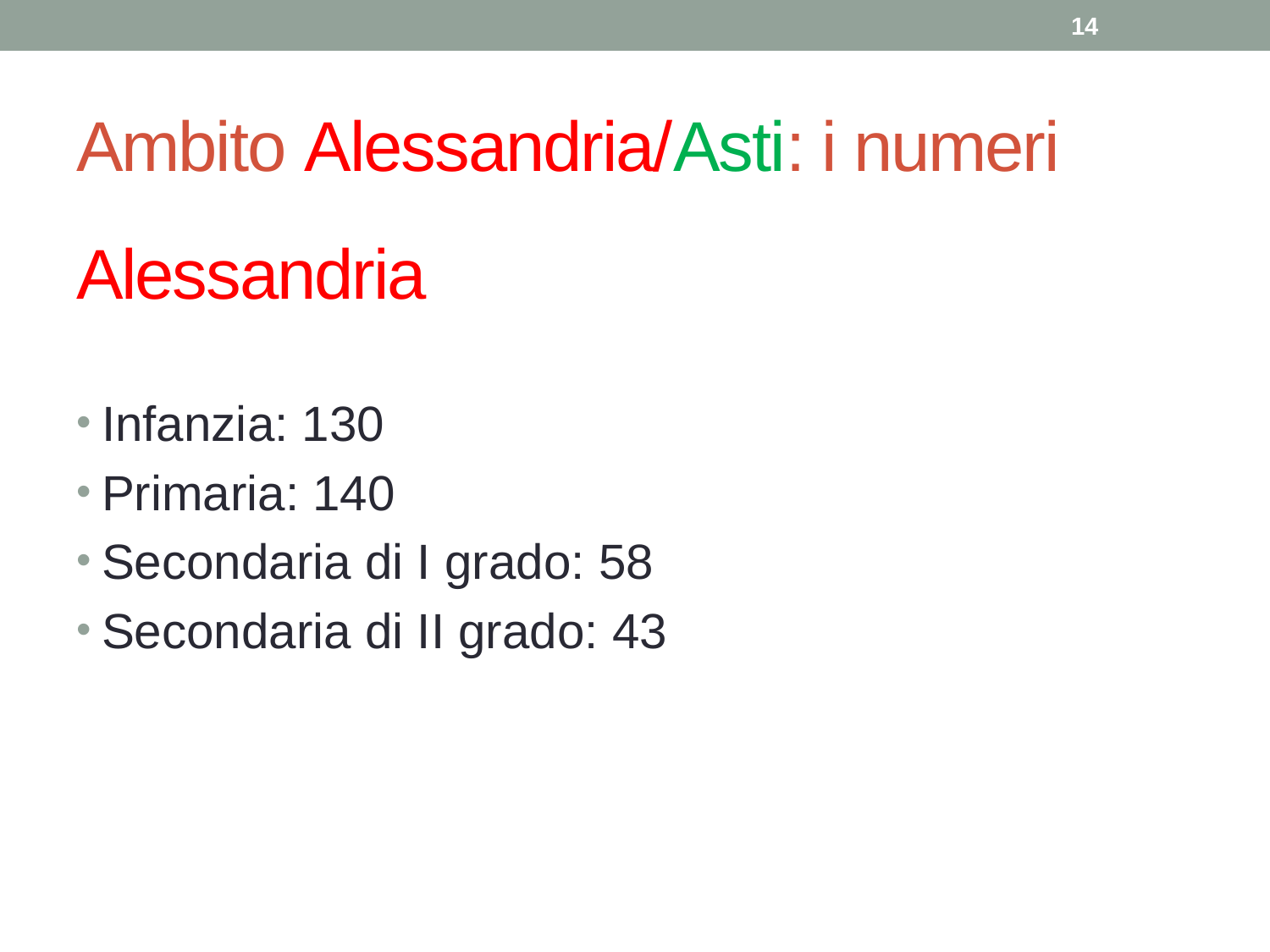

14
# Ambito Alessandria/Asti: i numeri
Alessandria

Infanzia: 130
Primaria: 140
Secondaria di I grado: 58
Secondaria di II grado: 43